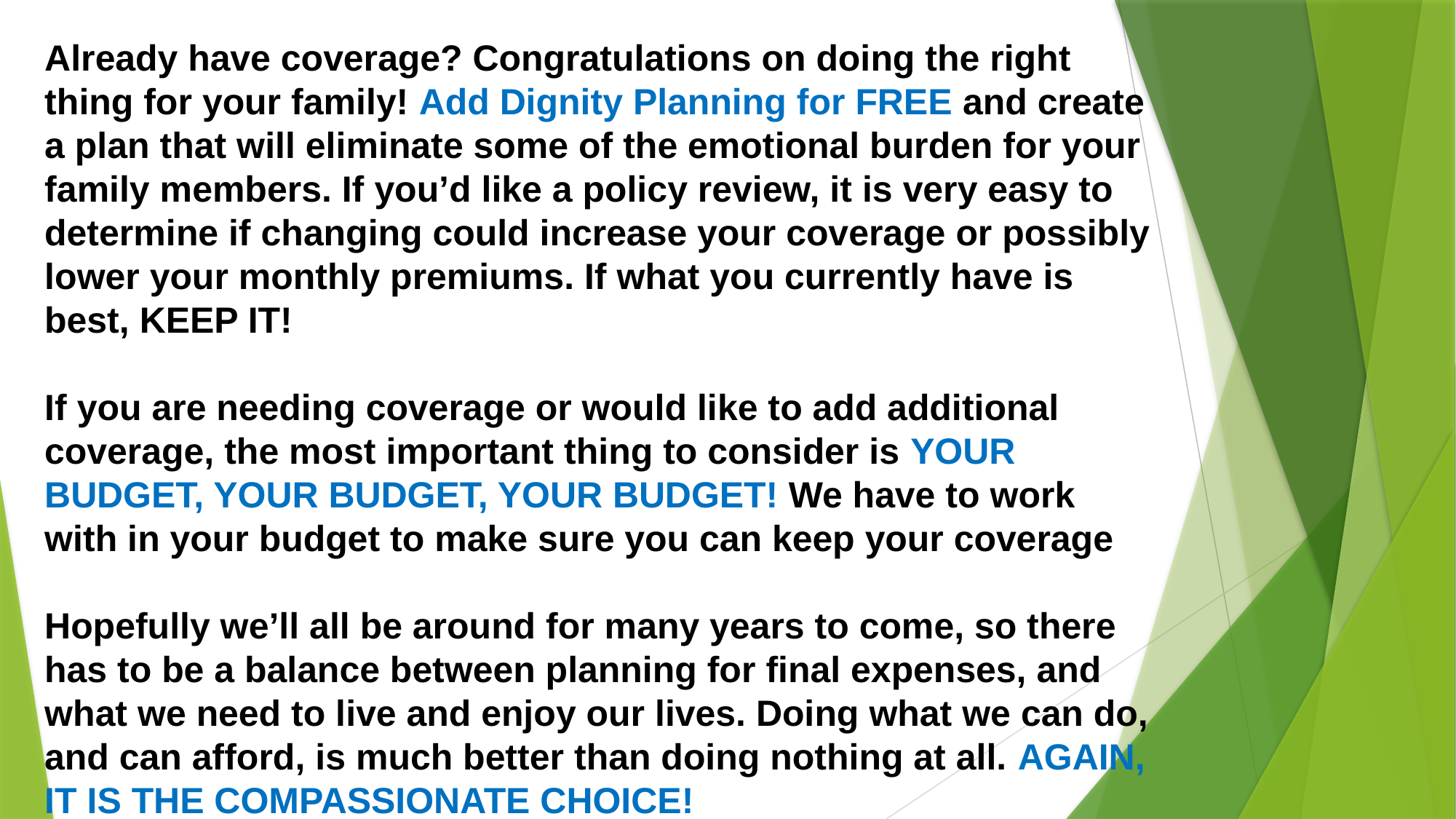

Already have coverage? Congratulations on doing the right thing for your family! Add Dignity Planning for FREE and create a plan that will eliminate some of the emotional burden for your family members. If you’d like a policy review, it is very easy to determine if changing could increase your coverage or possibly lower your monthly premiums. If what you currently have is best, KEEP IT!

If you are needing coverage or would like to add additional coverage, the most important thing to consider is YOUR BUDGET, YOUR BUDGET, YOUR BUDGET! We have to work with in your budget to make sure you can keep your coverage

Hopefully we’ll all be around for many years to come, so there has to be a balance between planning for final expenses, and what we need to live and enjoy our lives. Doing what we can do, and can afford, is much better than doing nothing at all. AGAIN, IT IS THE COMPASSIONATE CHOICE!